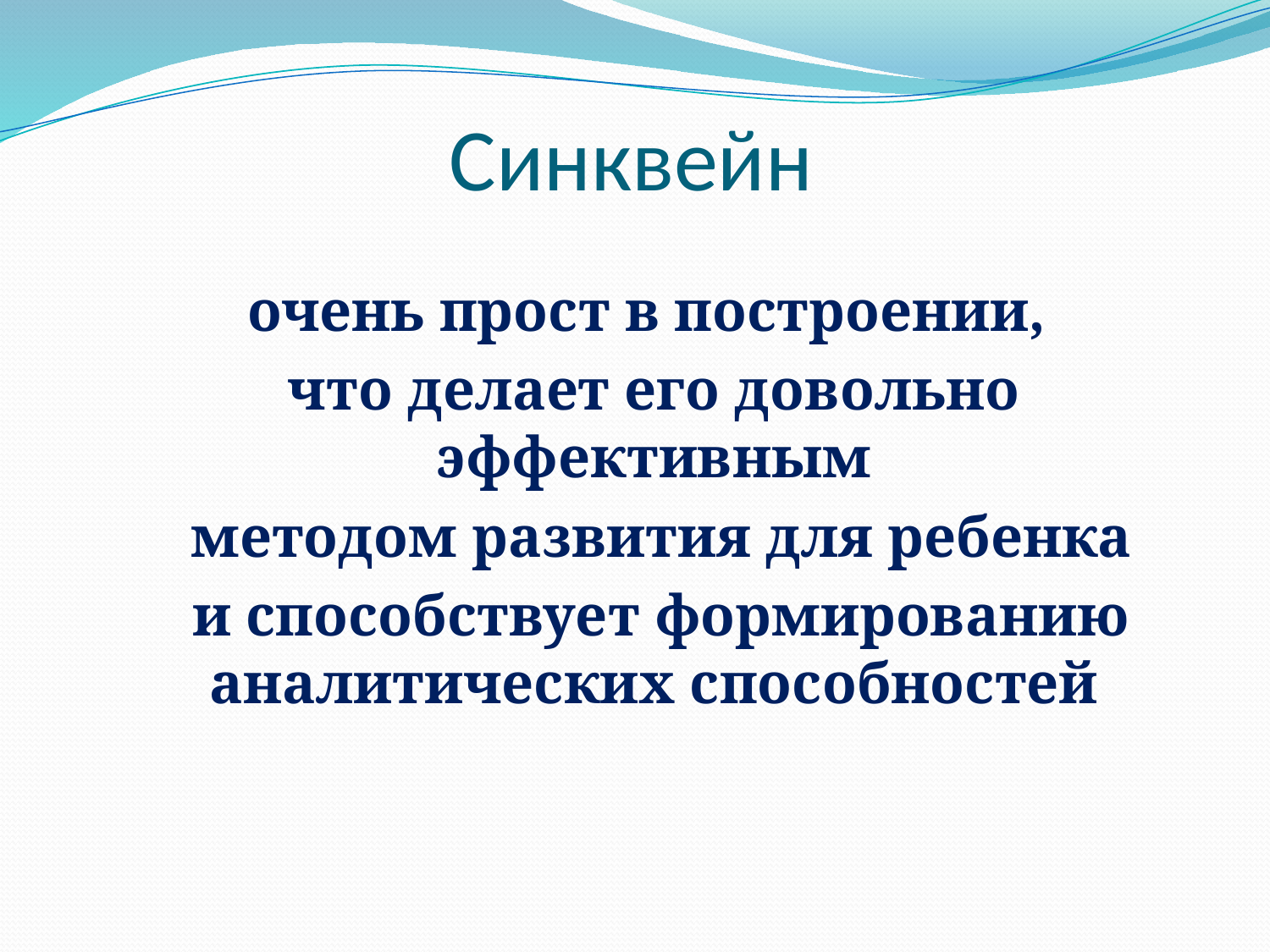

# Синквейн
очень прост в построении,
что делает его довольно эффективным
 методом развития для ребенка
 и способствует формированию аналитических способностей